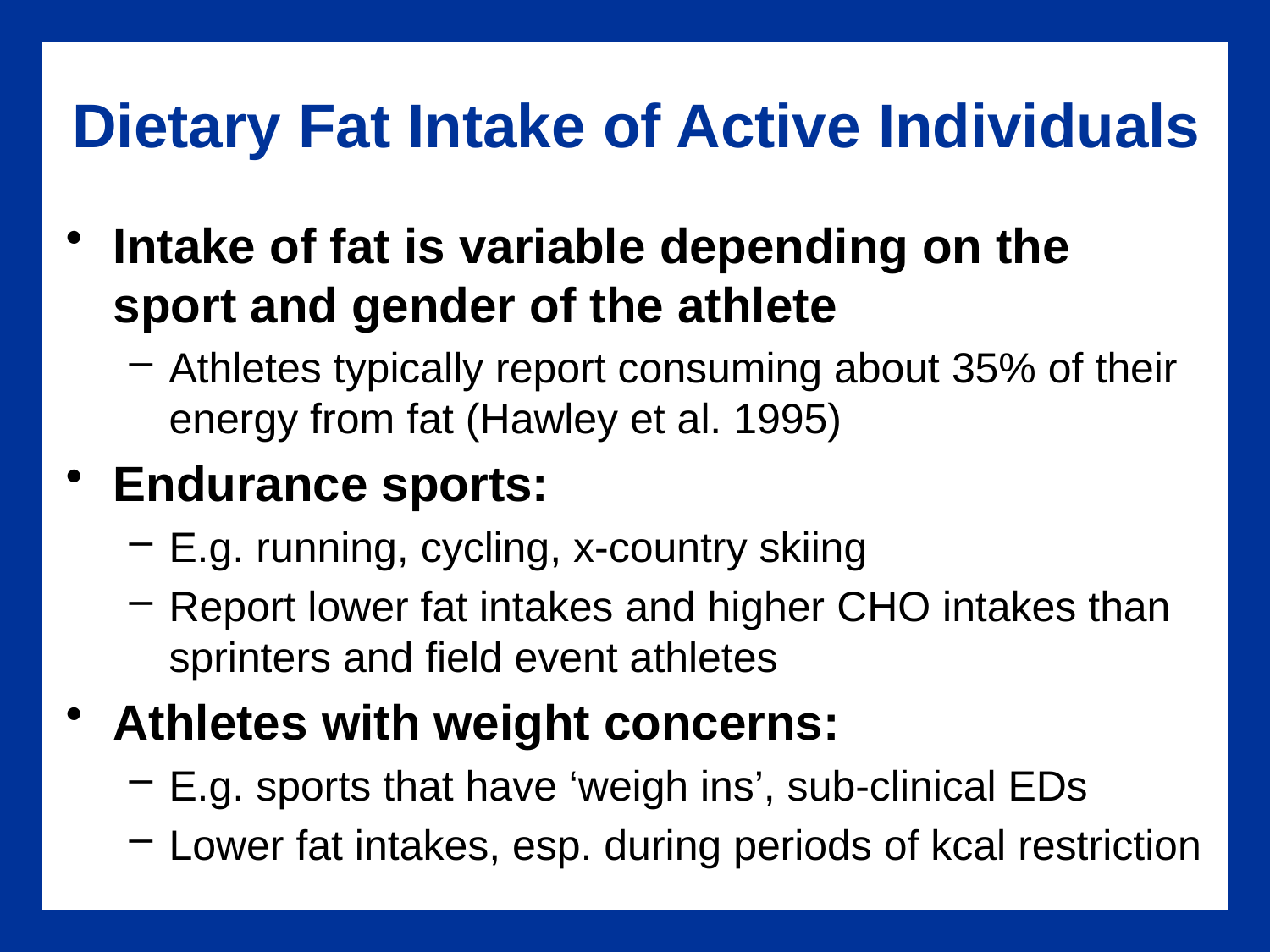

# Dietary Fat Intake of Active Individuals
Intake of fat is variable depending on the sport and gender of the athlete
Athletes typically report consuming about 35% of their energy from fat (Hawley et al. 1995)
Endurance sports:
E.g. running, cycling, x-country skiing
Report lower fat intakes and higher CHO intakes than sprinters and field event athletes
Athletes with weight concerns:
E.g. sports that have ‘weigh ins’, sub-clinical EDs
Lower fat intakes, esp. during periods of kcal restriction